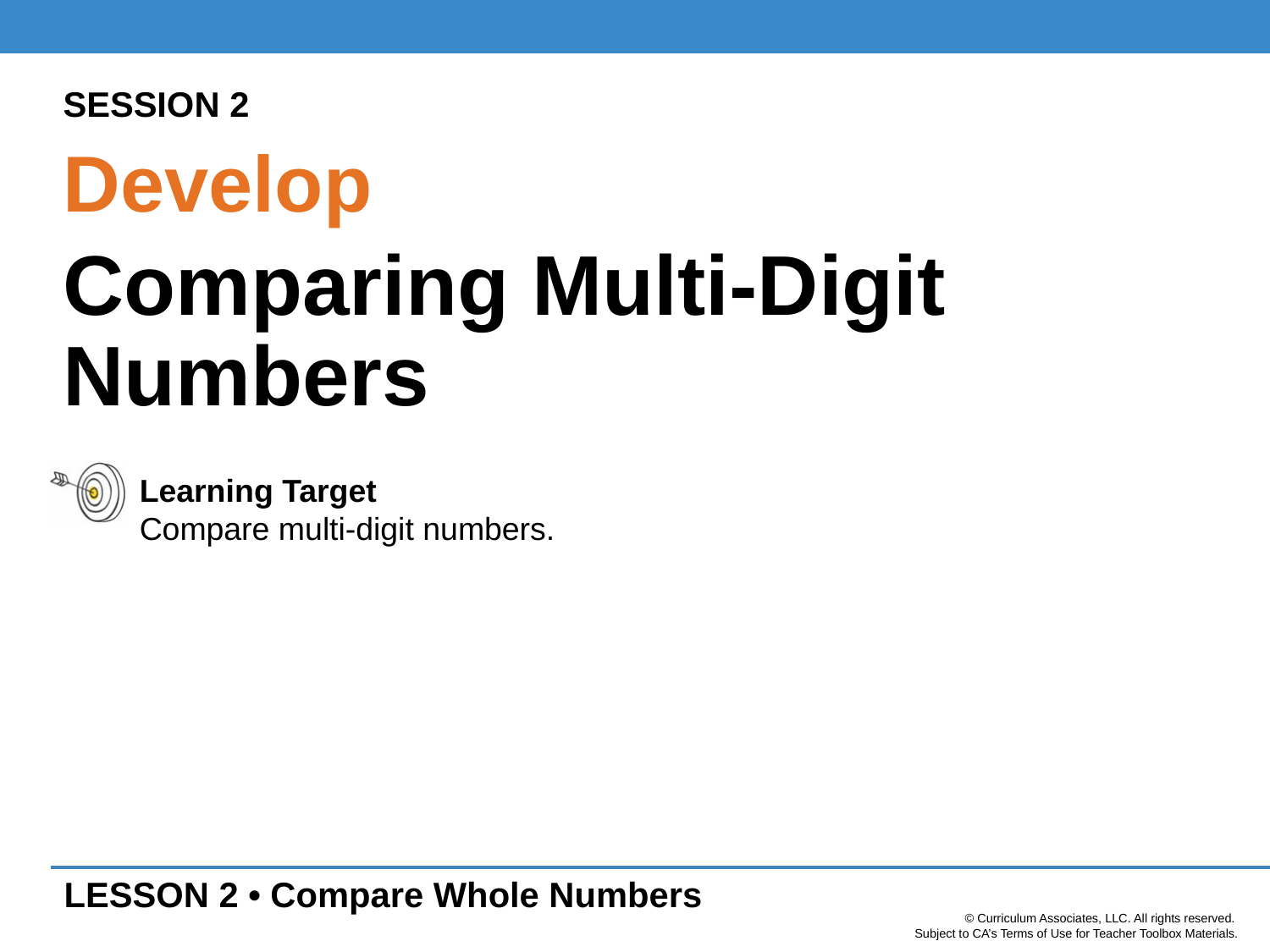

SESSION 2

Develop

Comparing Multi-Digit Numbers

Learning Target
Compare multi-digit numbers.
LESSON 2 • Compare Whole Numbers